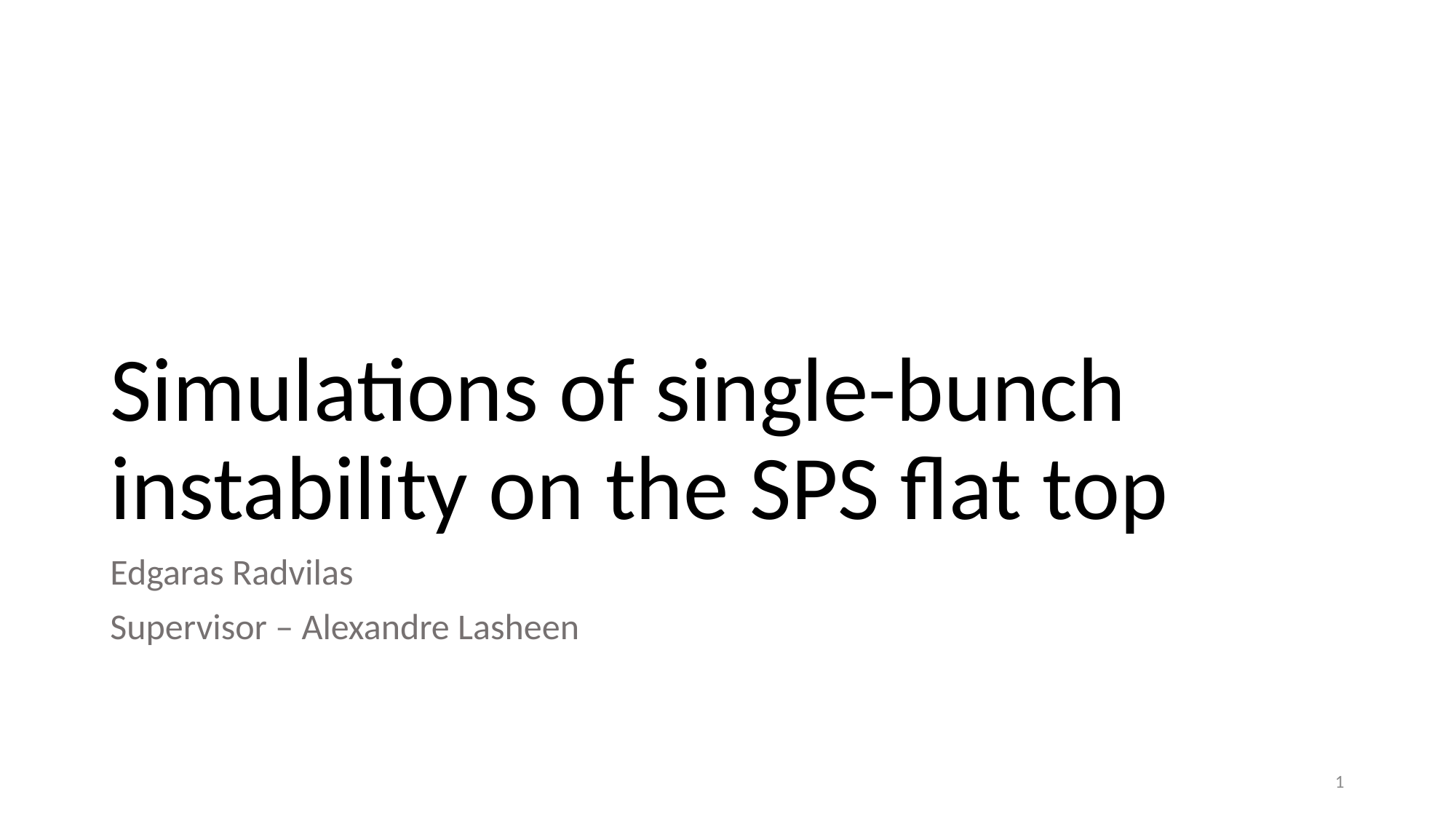

# Simulations of single-bunch  instability on the SPS flat top
Edgaras Radvilas
Supervisor – Alexandre Lasheen
1